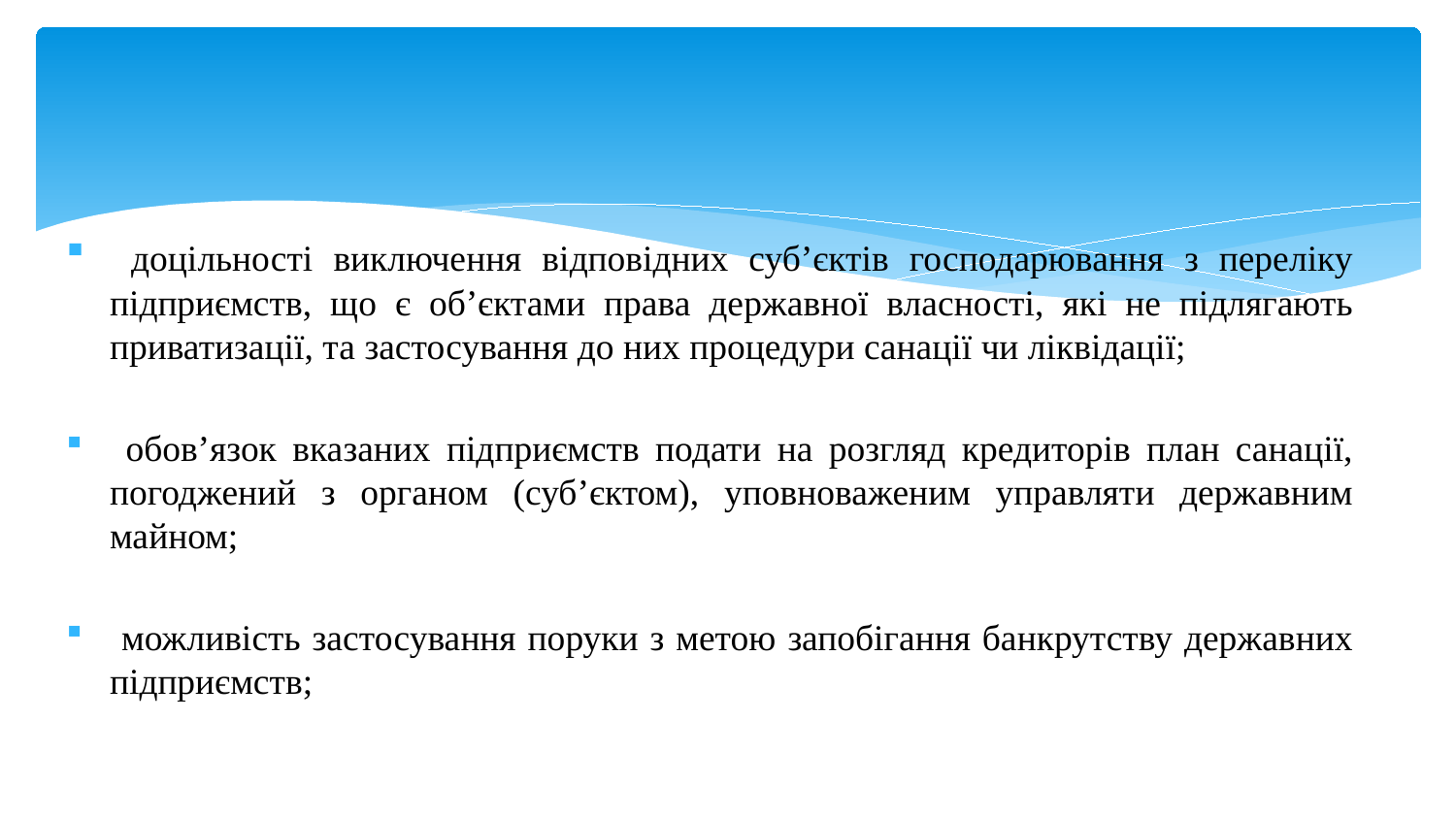

доцільності виключення відповідних суб’єктів господарювання з переліку підприємств, що є об’єктами права державної власності, які не підлягають приватизації, та застосування до них процедури санації чи ліквідації;

 обов’язок вказаних підприємств подати на розгляд кредиторів план санації, погоджений з органом (суб’єктом), уповноваженим управляти державним майном;

 можливість застосування поруки з метою запобігання банкрутству державних підприємств;